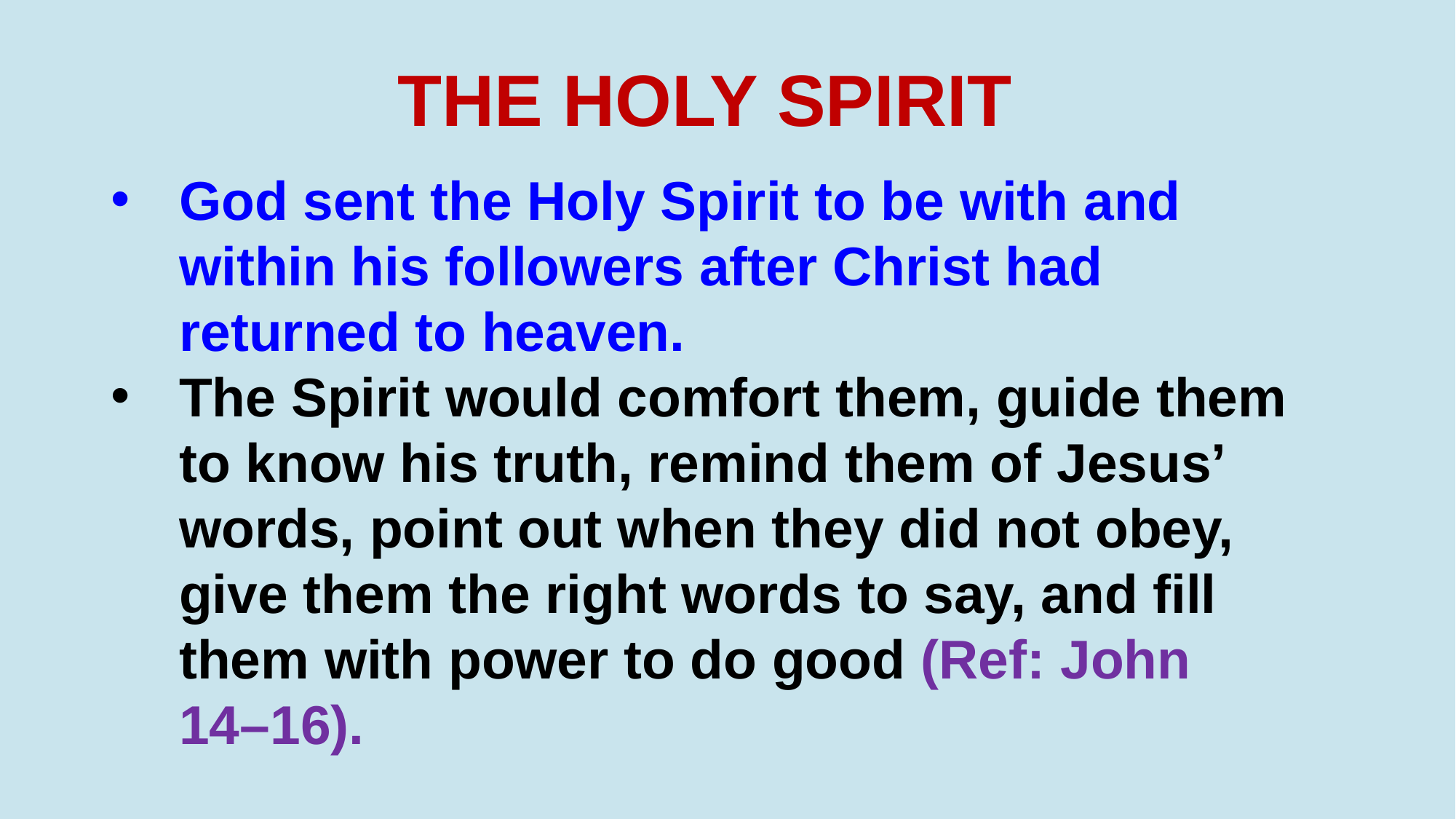

# THE HOLY SPIRIT
God sent the Holy Spirit to be with and within his followers after Christ had returned to heaven.
The Spirit would comfort them, guide them to know his truth, remind them of Jesus’ words, point out when they did not obey, give them the right words to say, and fill them with power to do good (Ref: John 14–16).